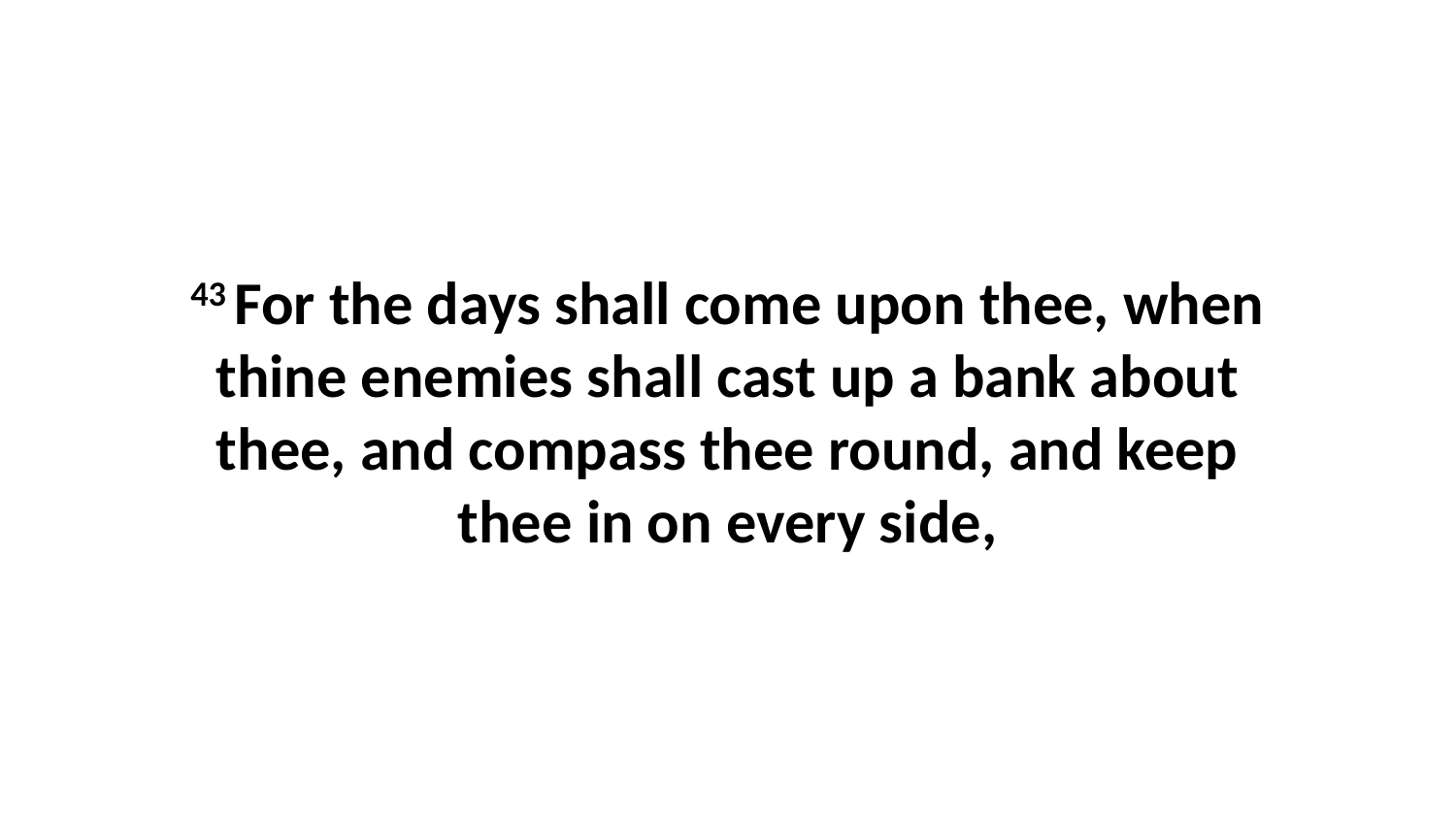

43 For the days shall come upon thee, when thine enemies shall cast up a bank about thee, and compass thee round, and keep thee in on every side,